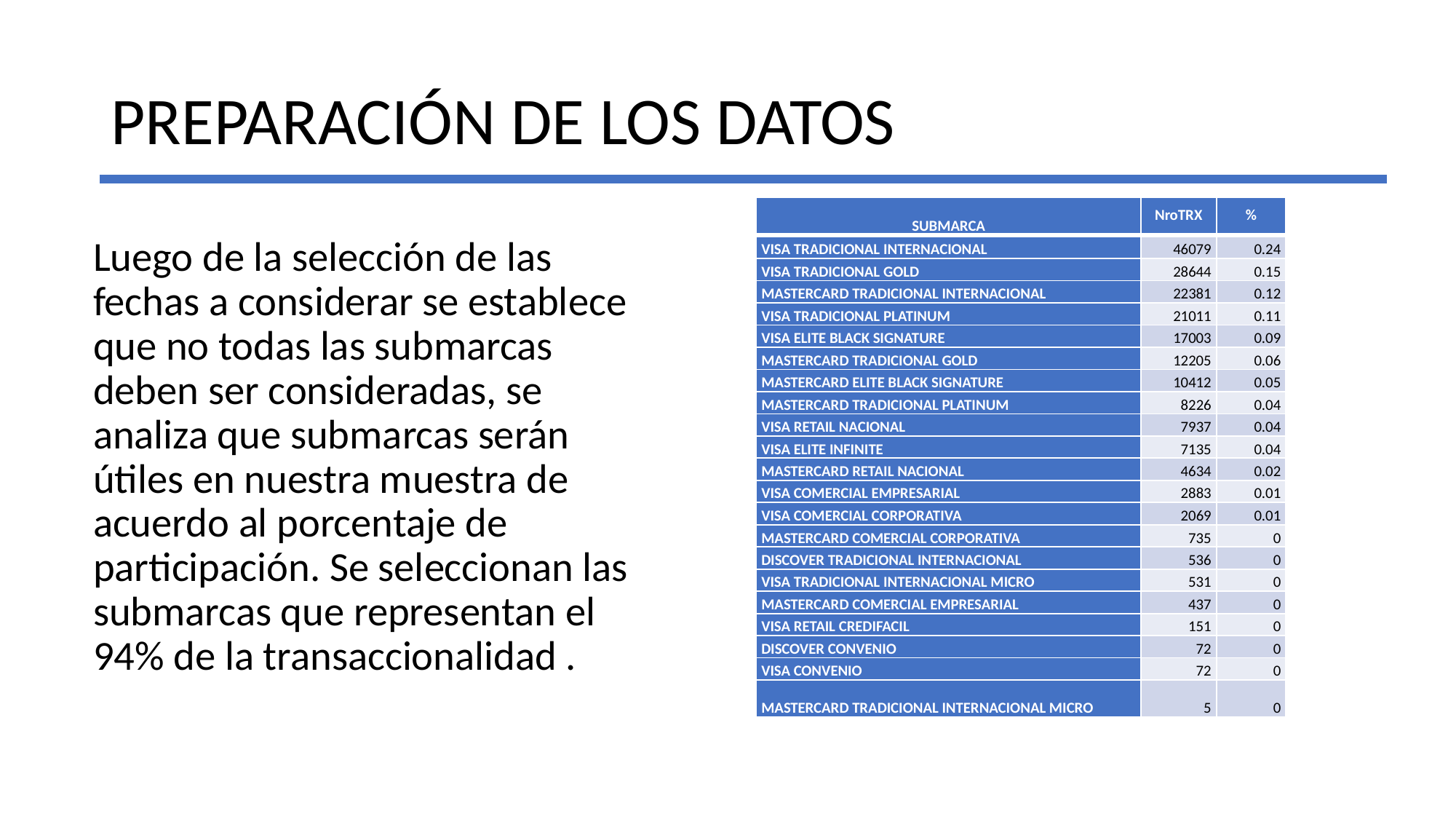

# PREPARACIÓN DE LOS DATOS
| SUBMARCA | NroTRX | % |
| --- | --- | --- |
| VISA TRADICIONAL INTERNACIONAL | 46079 | 0.24 |
| VISA TRADICIONAL GOLD | 28644 | 0.15 |
| MASTERCARD TRADICIONAL INTERNACIONAL | 22381 | 0.12 |
| VISA TRADICIONAL PLATINUM | 21011 | 0.11 |
| VISA ELITE BLACK SIGNATURE | 17003 | 0.09 |
| MASTERCARD TRADICIONAL GOLD | 12205 | 0.06 |
| MASTERCARD ELITE BLACK SIGNATURE | 10412 | 0.05 |
| MASTERCARD TRADICIONAL PLATINUM | 8226 | 0.04 |
| VISA RETAIL NACIONAL | 7937 | 0.04 |
| VISA ELITE INFINITE | 7135 | 0.04 |
| MASTERCARD RETAIL NACIONAL | 4634 | 0.02 |
| VISA COMERCIAL EMPRESARIAL | 2883 | 0.01 |
| VISA COMERCIAL CORPORATIVA | 2069 | 0.01 |
| MASTERCARD COMERCIAL CORPORATIVA | 735 | 0 |
| DISCOVER TRADICIONAL INTERNACIONAL | 536 | 0 |
| VISA TRADICIONAL INTERNACIONAL MICRO | 531 | 0 |
| MASTERCARD COMERCIAL EMPRESARIAL | 437 | 0 |
| VISA RETAIL CREDIFACIL | 151 | 0 |
| DISCOVER CONVENIO | 72 | 0 |
| VISA CONVENIO | 72 | 0 |
| MASTERCARD TRADICIONAL INTERNACIONAL MICRO | 5 | 0 |
Luego de la selección de las fechas a considerar se establece que no todas las submarcas deben ser consideradas, se analiza que submarcas serán útiles en nuestra muestra de acuerdo al porcentaje de participación. Se seleccionan las submarcas que representan el 94% de la transaccionalidad .